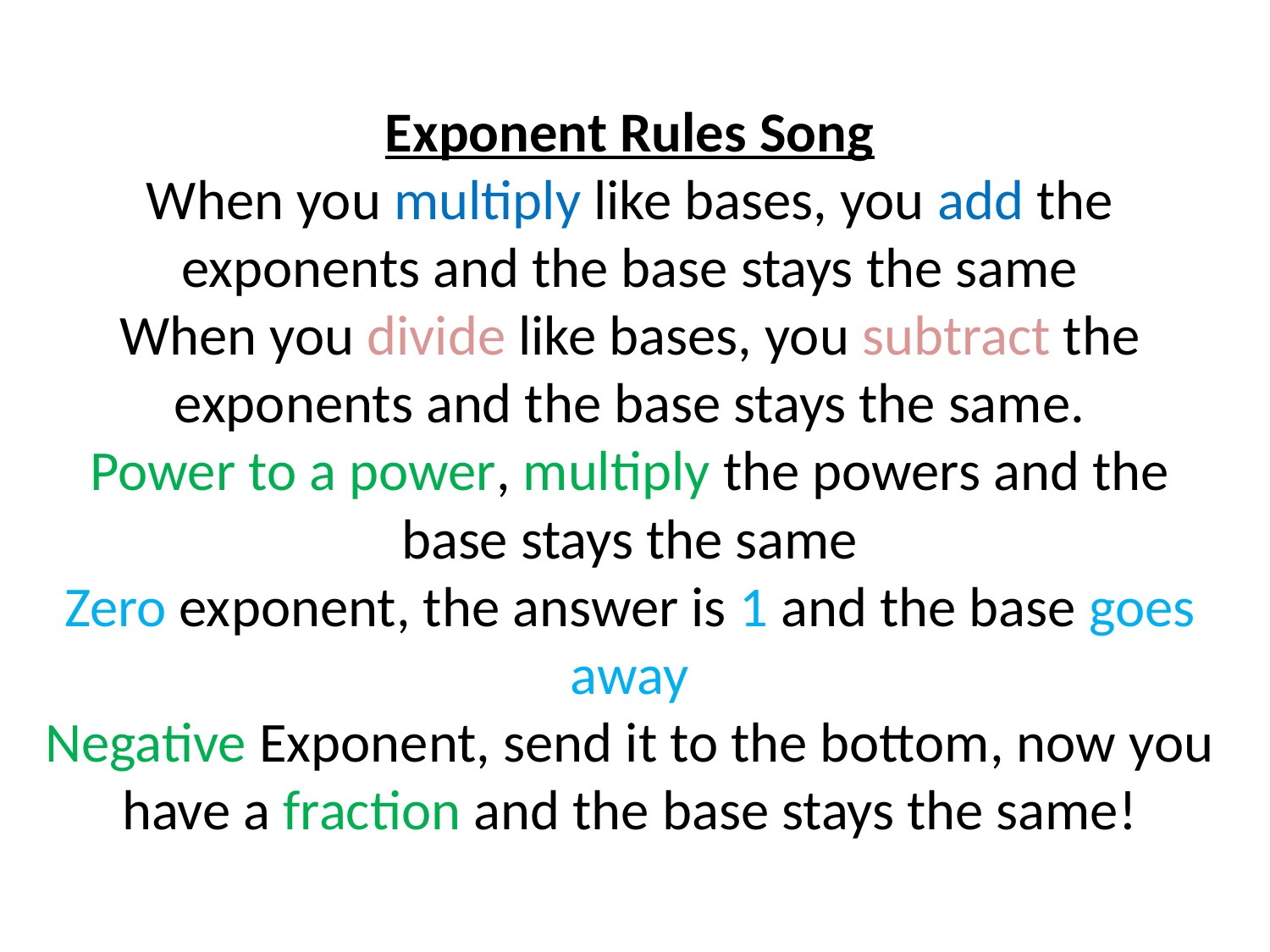

# Exponent Rules Song When you multiply like bases, you add the exponents and the base stays the same When you divide like bases, you subtract the exponents and the base stays the same. Power to a power, multiply the powers and the base stays the same Zero exponent, the answer is 1 and the base goes away Negative Exponent, send it to the bottom, now you have a fraction and the base stays the same!